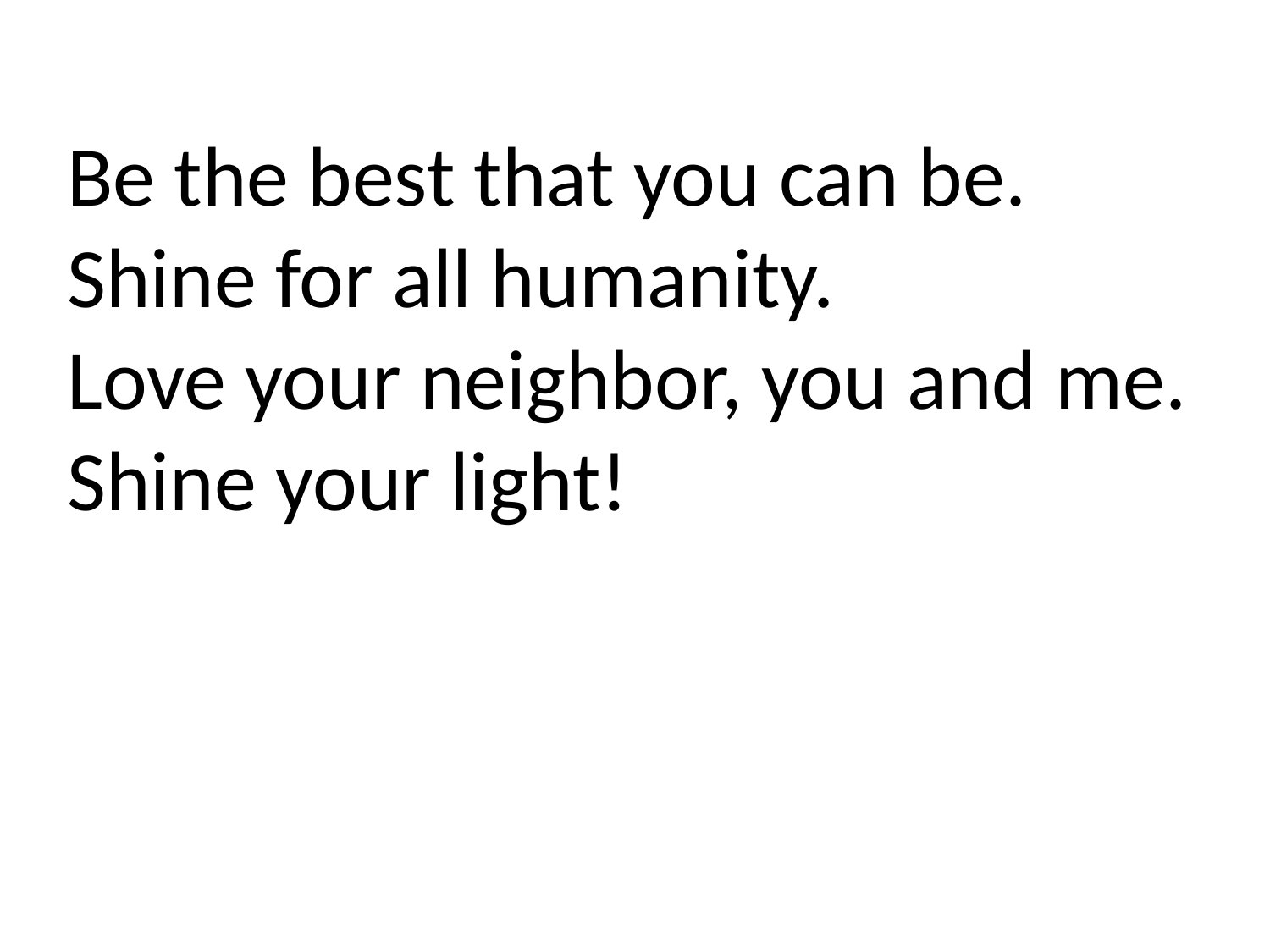

Be the best that you can be.
Shine for all humanity.
Love your neighbor, you and me.
Shine your light!